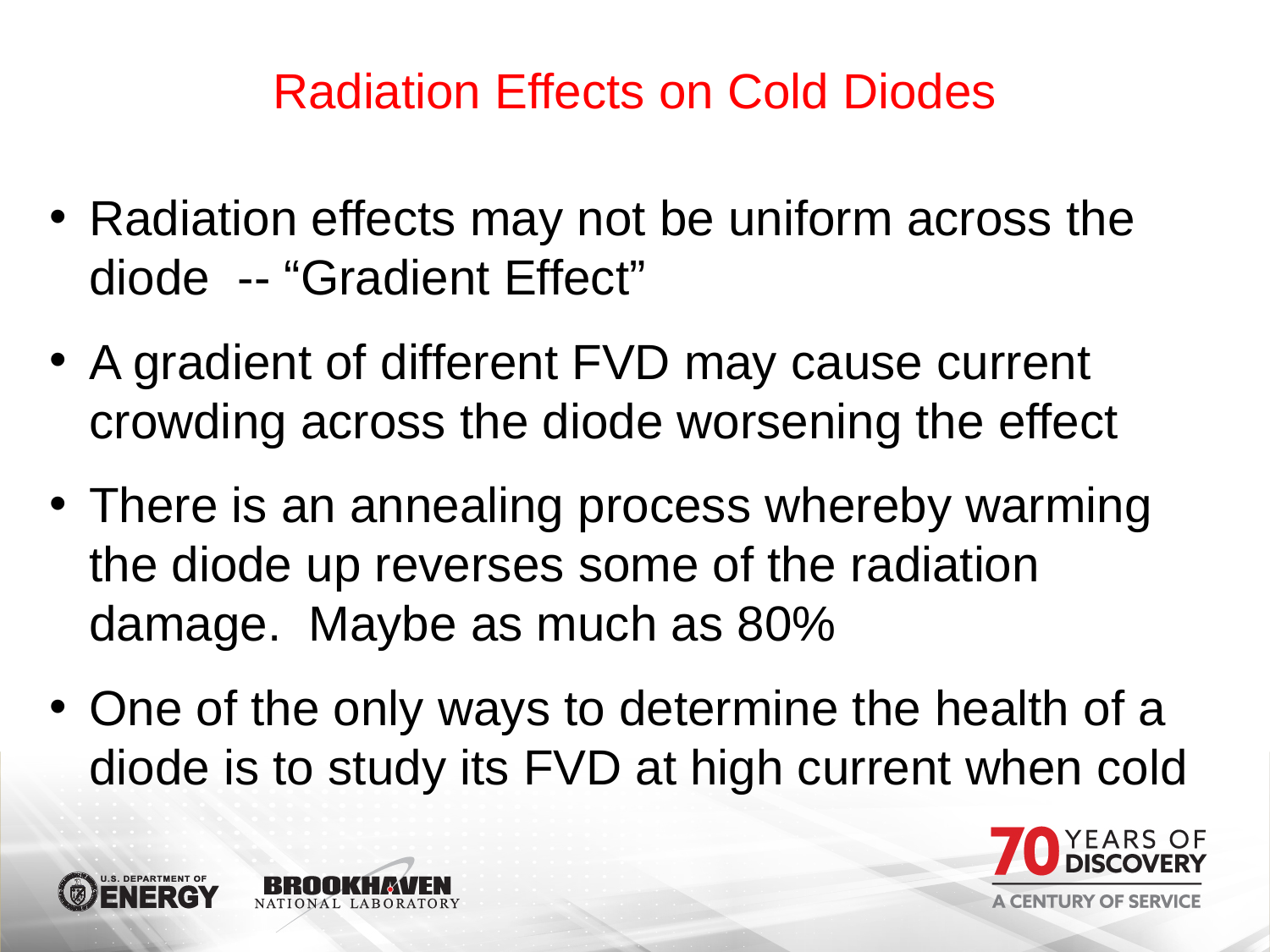

Radiation Effects on Cold Diodes
Radiation effects may not be uniform across the diode  -- “Gradient Effect”

A gradient of different FVD may cause current crowding across the diode worsening the effect

There is an annealing process whereby warming the diode up reverses some of the radiation damage.  Maybe as much as 80%

One of the only ways to determine the health of a diode is to study its FVD at high current when cold